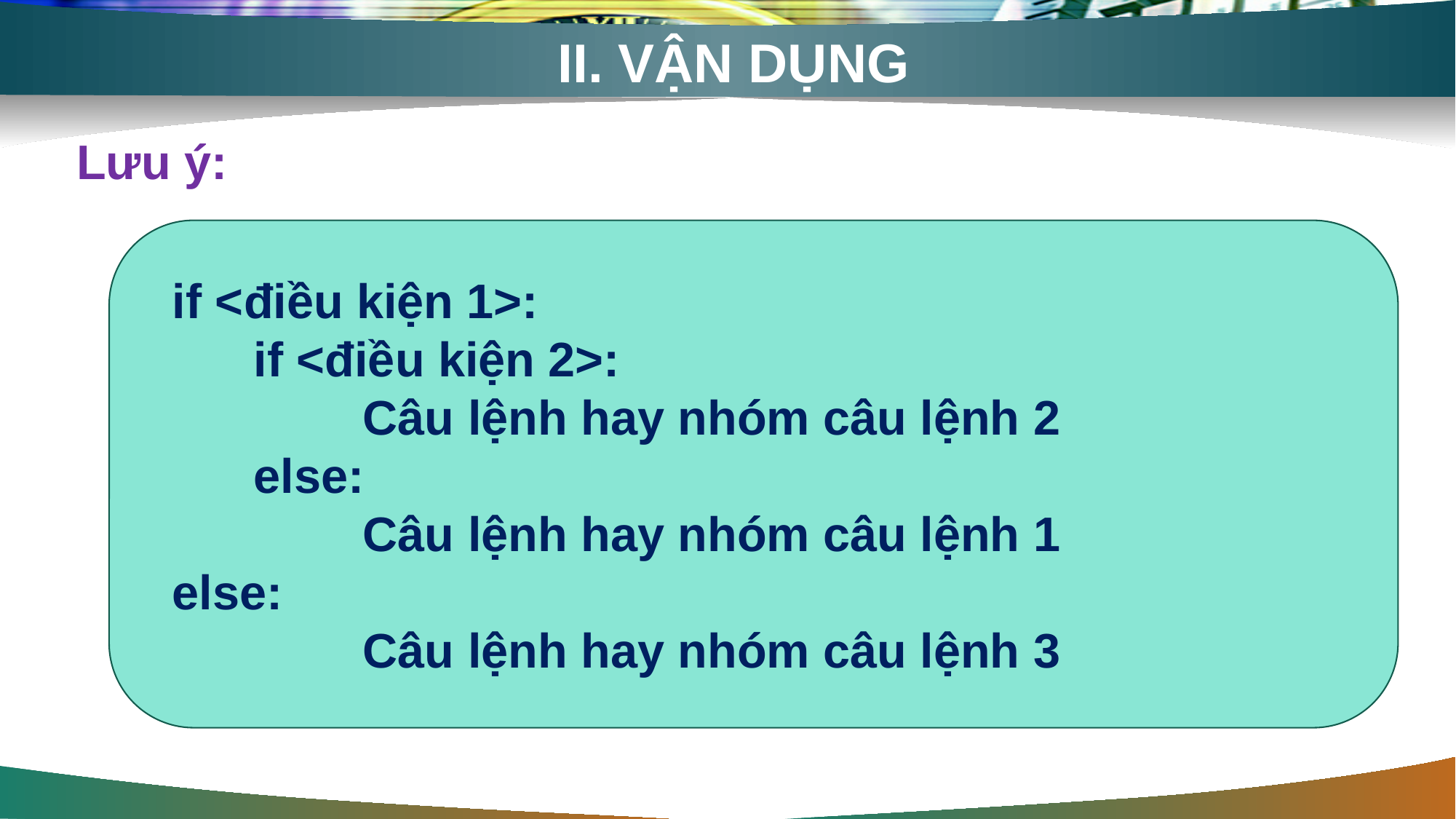

# II. VẬN DỤNG
Lưu ý:
if <điều kiện 1>:
	if <điều kiện 2>:
		Câu lệnh hay nhóm câu lệnh 2
	else:
		Câu lệnh hay nhóm câu lệnh 1
else:
		Câu lệnh hay nhóm câu lệnh 3